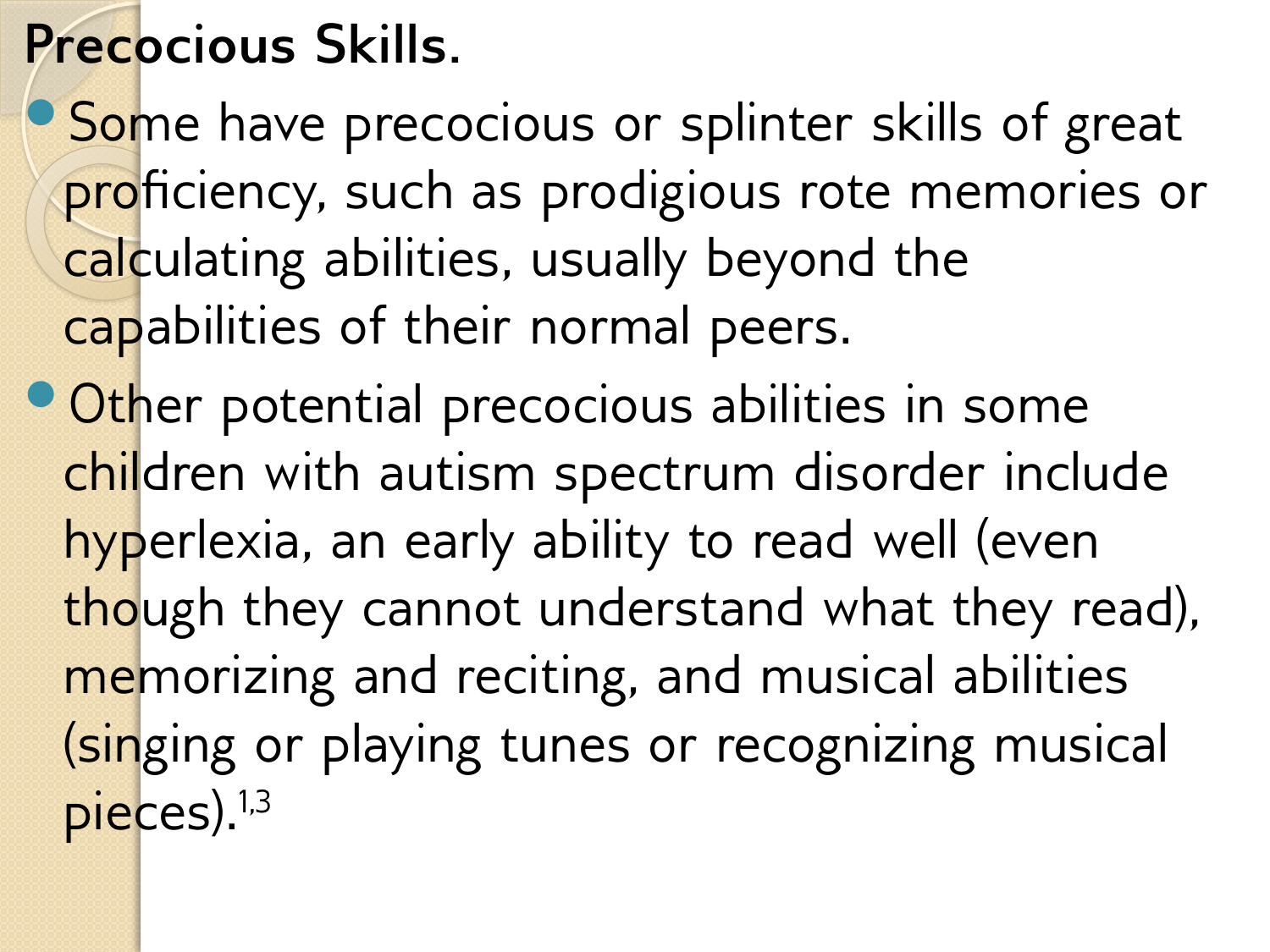

Precocious Skills.
Some have precocious or splinter skills of great proficiency, such as prodigious rote memories or calculating abilities, usually beyond the capabilities of their normal peers.
Other potential precocious abilities in some children with autism spectrum disorder include hyperlexia, an early ability to read well (even though they cannot understand what they read), memorizing and reciting, and musical abilities (singing or playing tunes or recognizing musical pieces).1,3

#